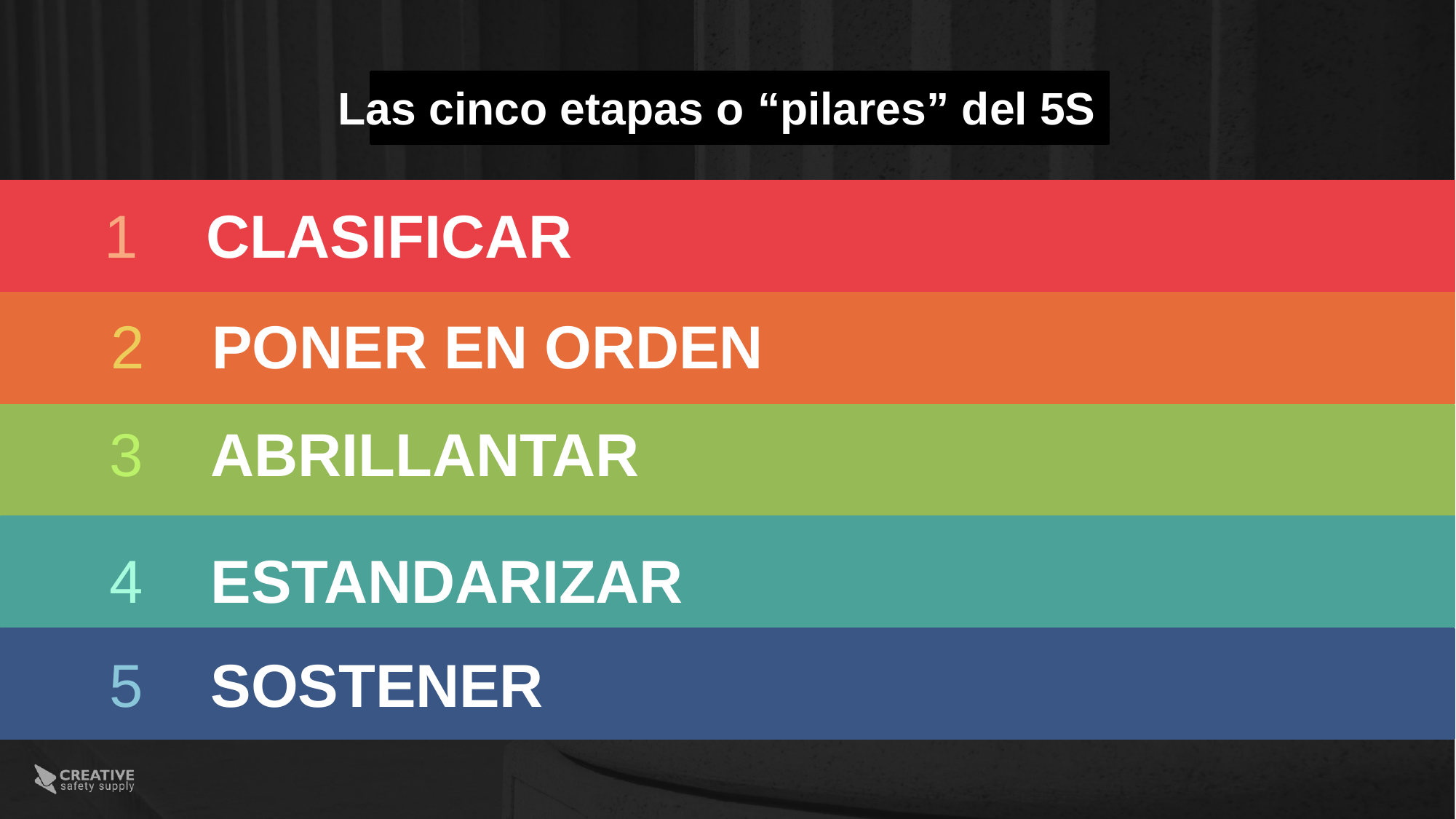

Las cinco etapas o “pilares” del 5S

1    CLASIFICAR

2    PONER EN ORDEN

3    ABRILLANTAR

4    ESTANDARIZAR

5    SOSTENER